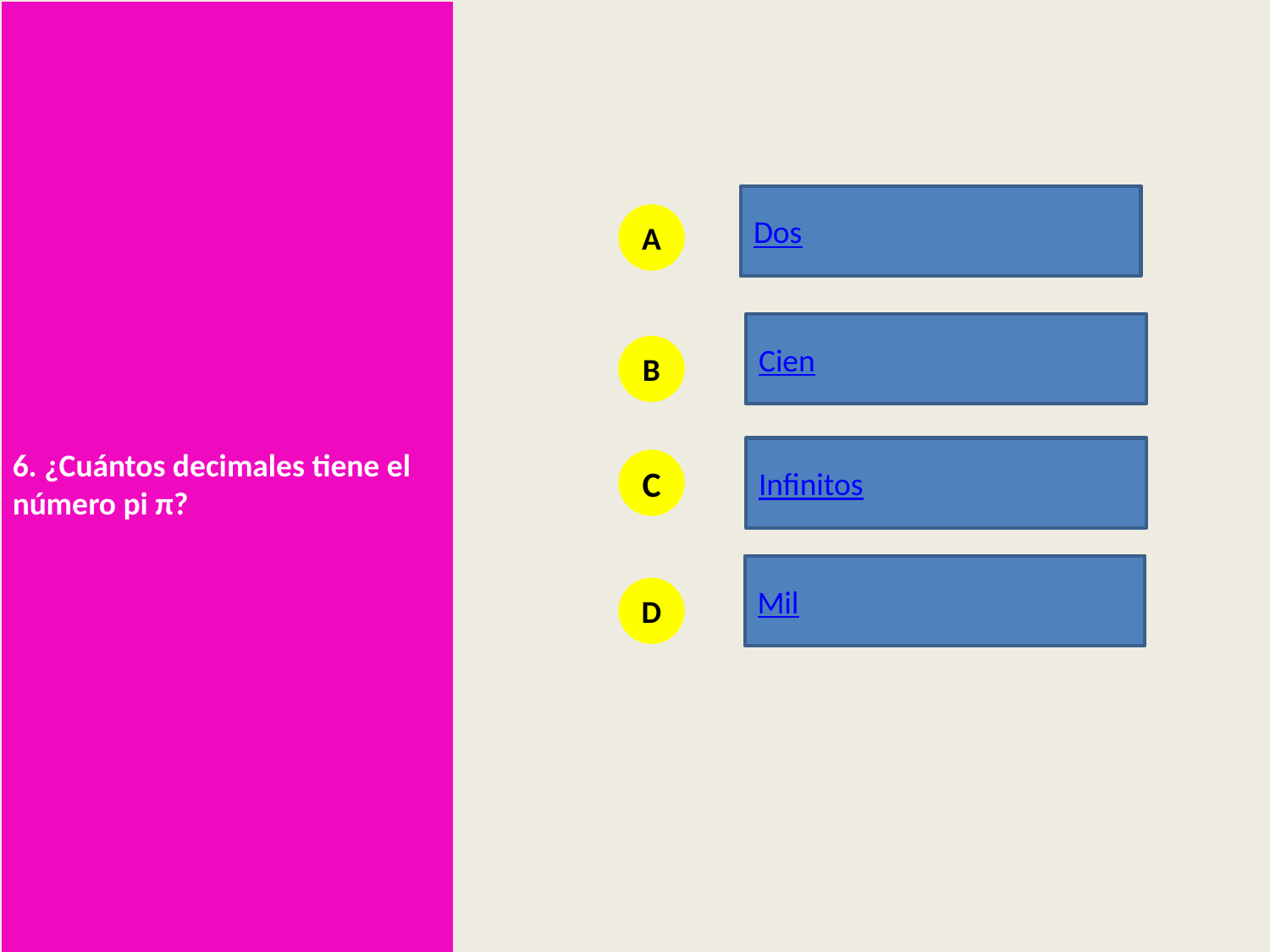

6. ¿Cuántos decimales tiene el número pi π?
Dos
A
Cien
B
Infinitos
C
Mil
D